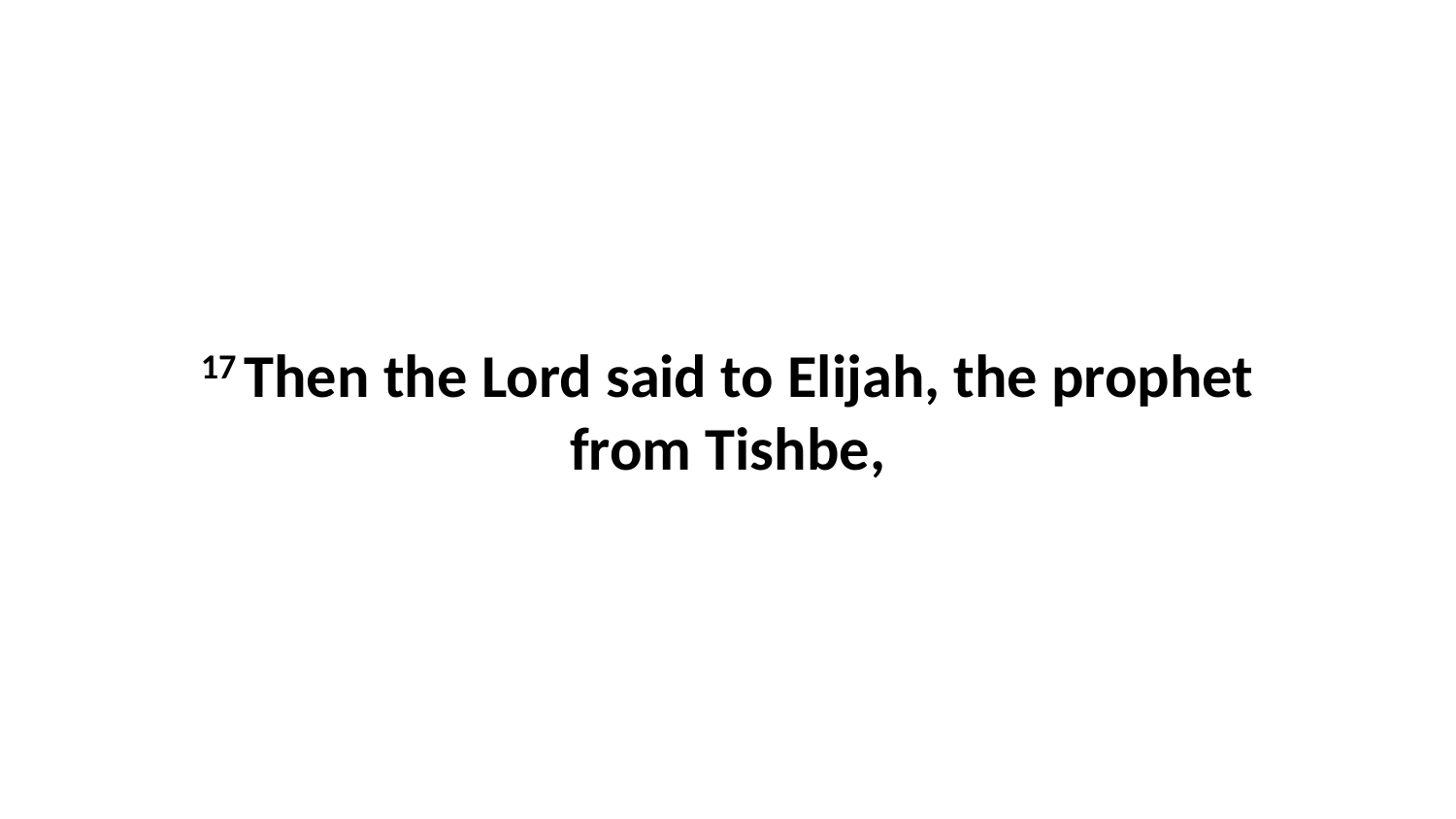

17 Then the Lord said to Elijah, the prophet from Tishbe,